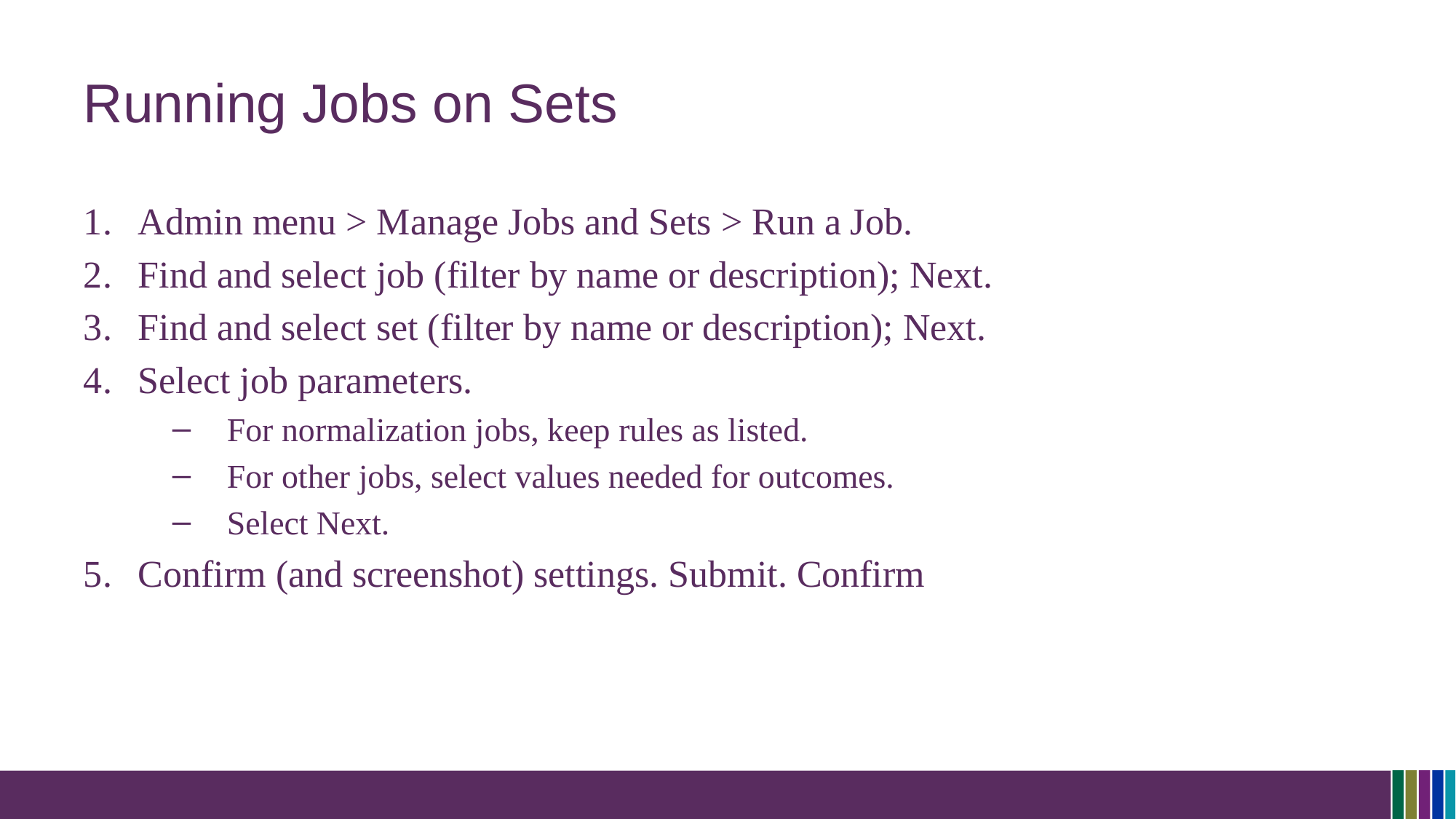

# Running Jobs on Sets
Admin menu > Manage Jobs and Sets > Run a Job.
Find and select job (filter by name or description); Next.
Find and select set (filter by name or description); Next.
Select job parameters.
For normalization jobs, keep rules as listed.
For other jobs, select values needed for outcomes.
Select Next.
Confirm (and screenshot) settings. Submit. Confirm